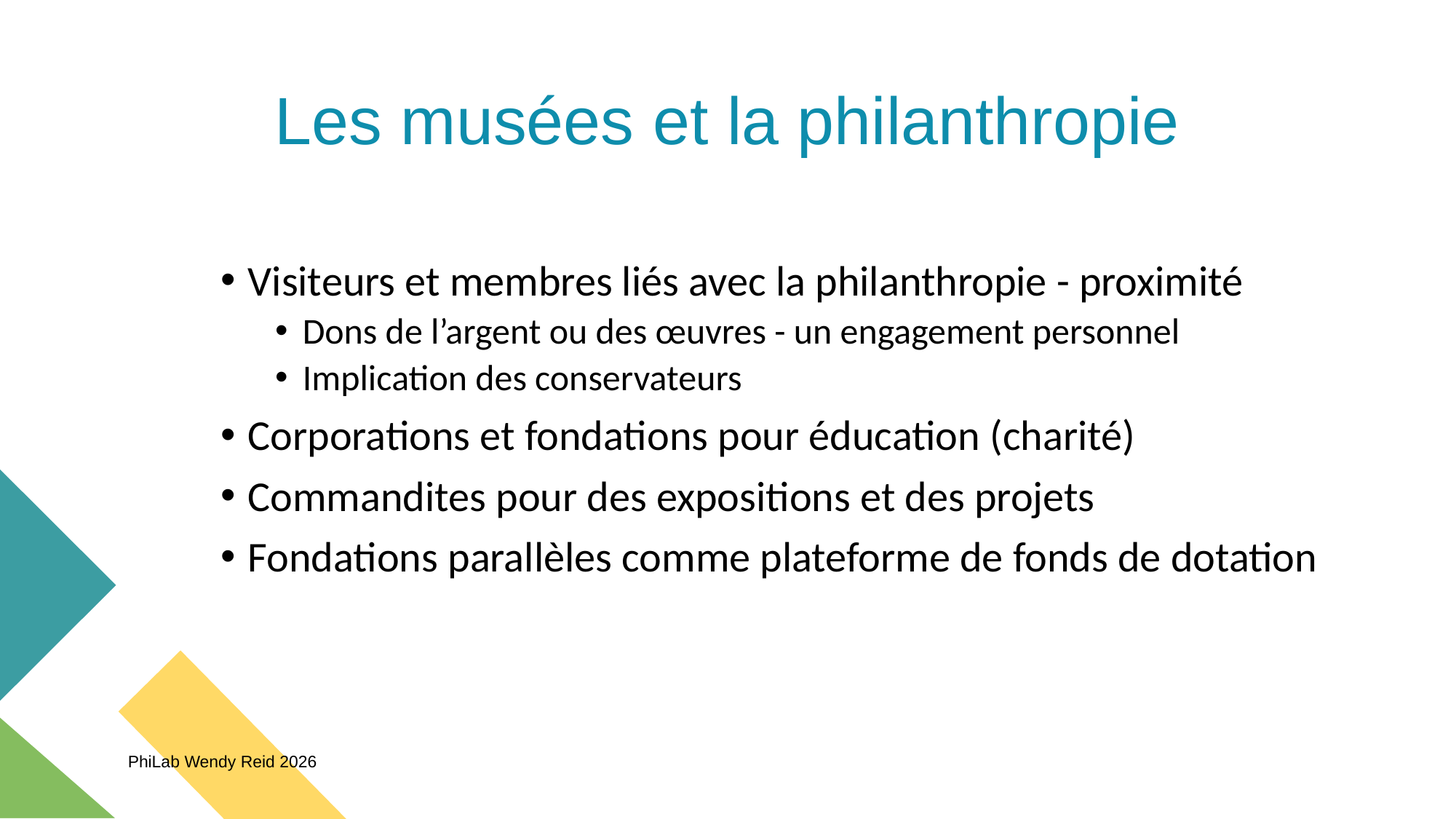

# Les musées et la philanthropie
Visiteurs et membres liés avec la philanthropie - proximité
Dons de l’argent ou des œuvres - un engagement personnel
Implication des conservateurs
Corporations et fondations pour éducation (charité)
Commandites pour des expositions et des projets
Fondations parallèles comme plateforme de fonds de dotation

PhiLab Wendy Reid 2026